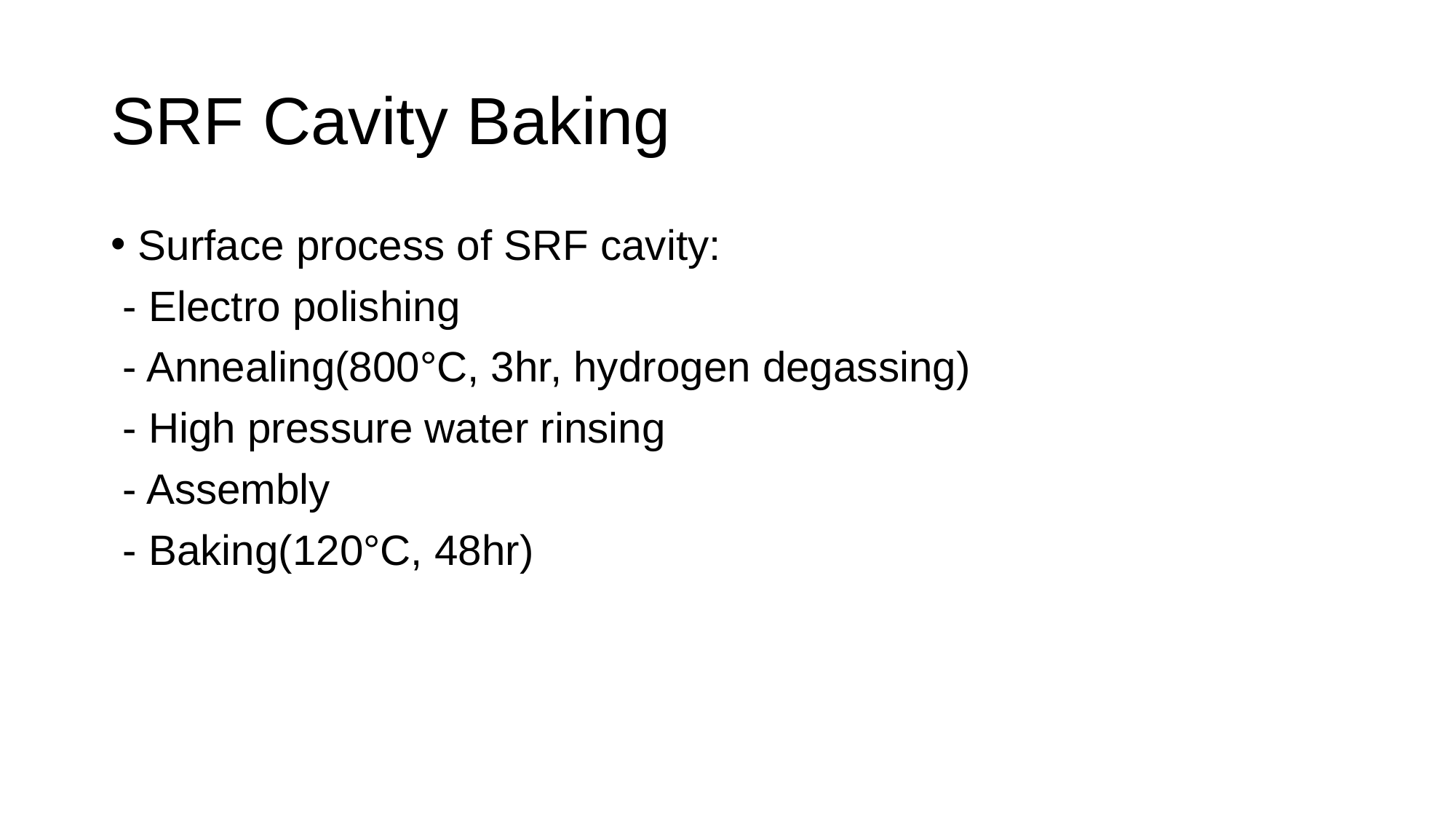

# SRF Cavity Baking
Surface process of SRF cavity:
 - Electro polishing
 - Annealing(800°C, 3hr, hydrogen degassing)
 - High pressure water rinsing
 - Assembly
 - Baking(120°C, 48hr)